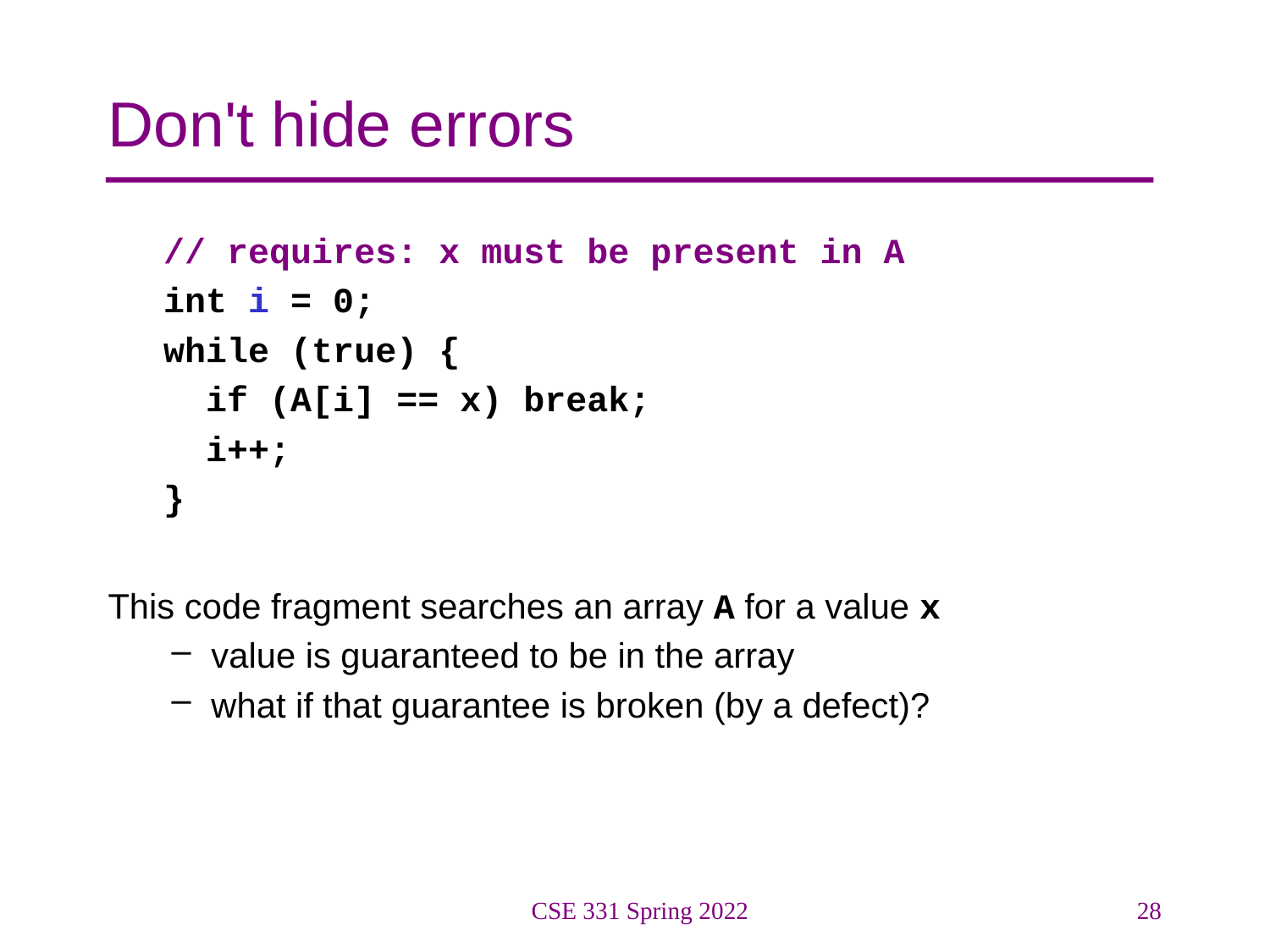

# Don't hide errors
// requires: x must be present in A
int i = 0;
while (true) {
  if (A[i] == x) break;
  i++;
}

This code fragment searches an array A for a value x
value is guaranteed to be in the array
what if that guarantee is broken (by a defect)?
CSE 331 Spring 2022

28